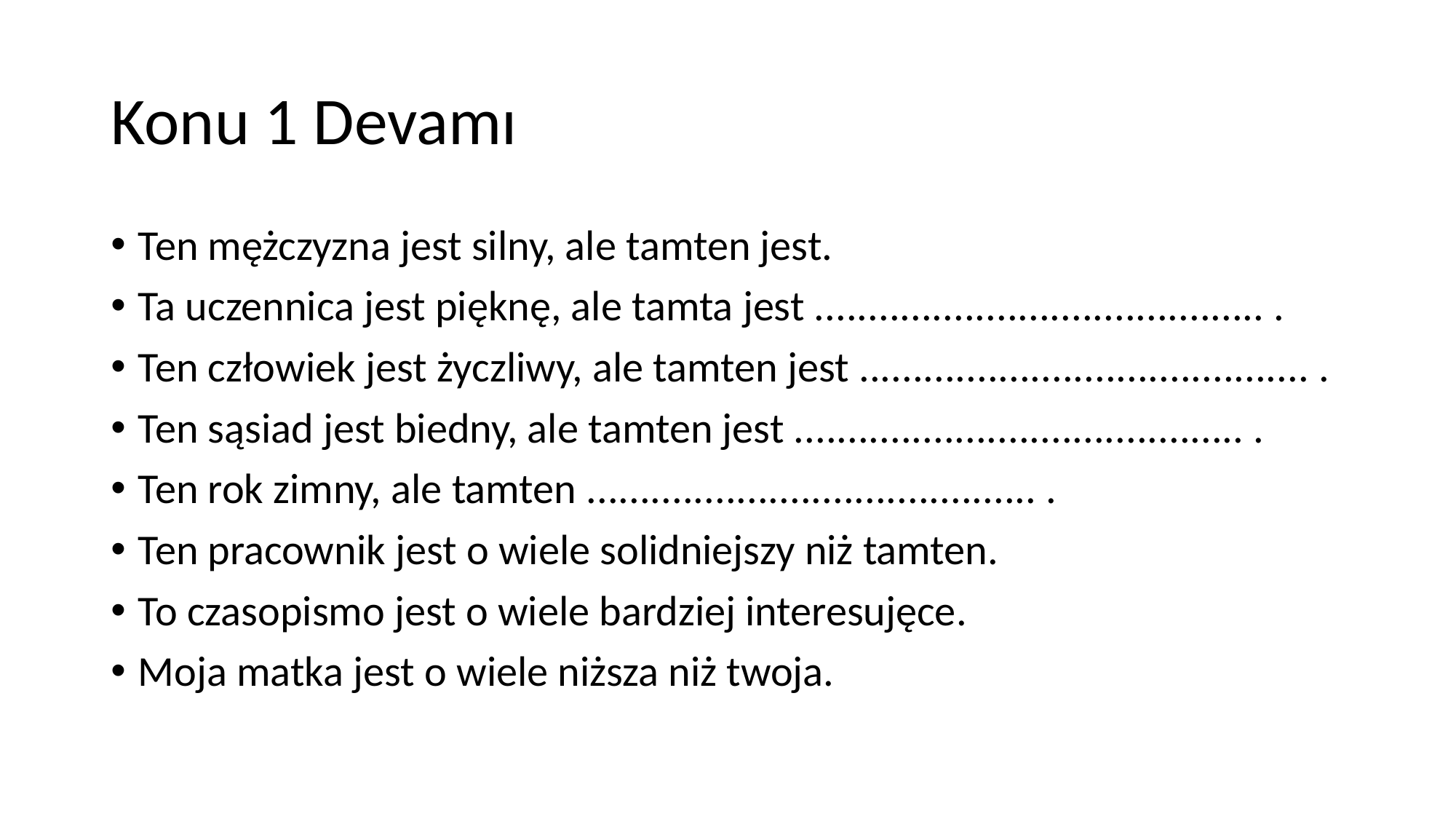

# Konu 1 Devamı
Ten mężczyzna jest silny, ale tamten jest.
Ta uczennica jest pięknę, ale tamta jest .......................................... .
Ten człowiek jest życzliwy, ale tamten jest .......................................... .
Ten sąsiad jest biedny, ale tamten jest .......................................... .
Ten rok zimny, ale tamten .......................................... .
Ten pracownik jest o wiele solidniejszy niż tamten.
To czasopismo jest o wiele bardziej interesujęce.
Moja matka jest o wiele niższa niż twoja.